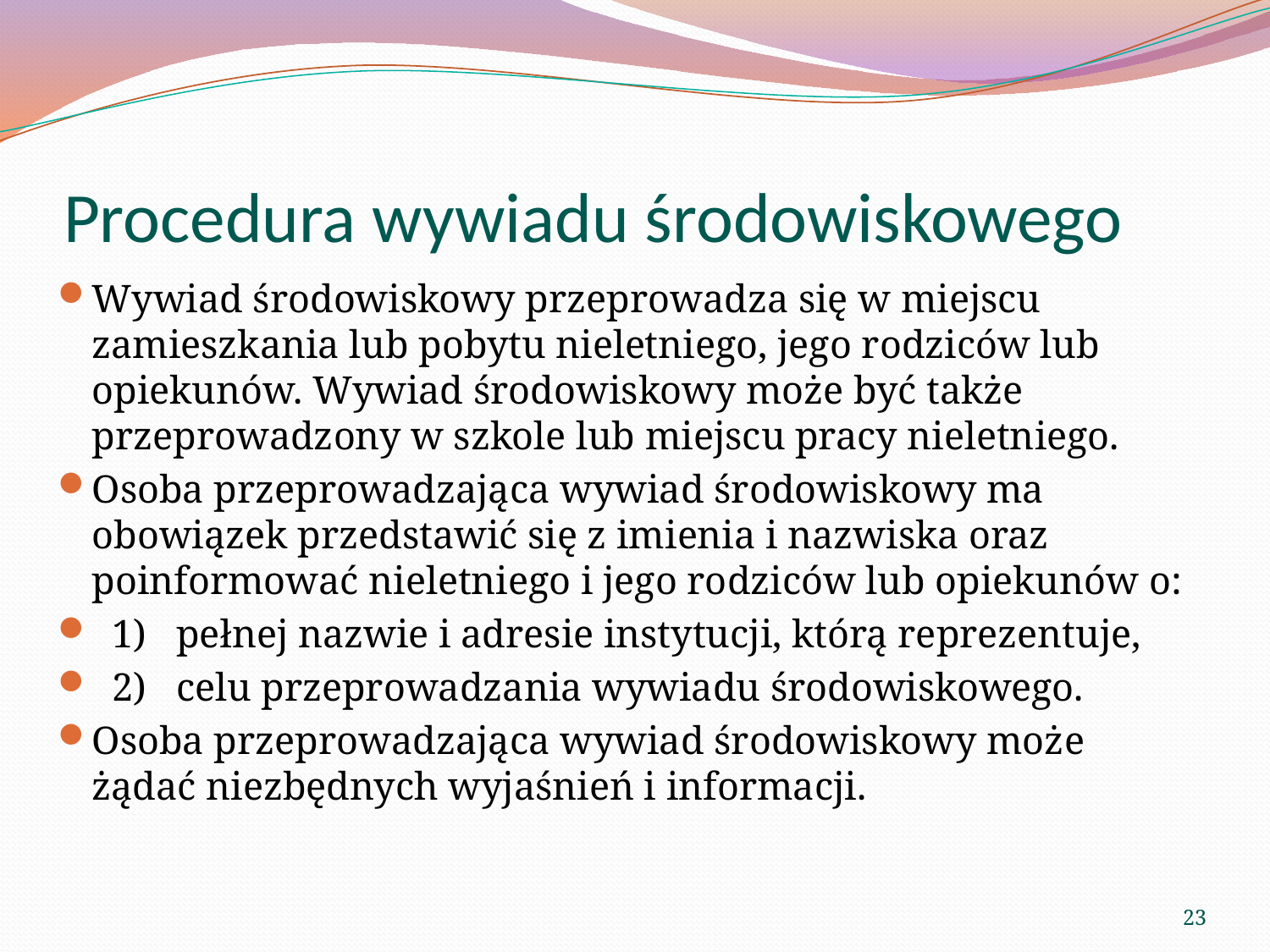

# Procedura wywiadu środowiskowego
Wywiad środowiskowy przeprowadza się w miejscu zamieszkania lub pobytu nieletniego, jego rodziców lub opiekunów. Wywiad środowiskowy może być także przeprowadzony w szkole lub miejscu pracy nieletniego.
Osoba przeprowadzająca wywiad środowiskowy ma obowiązek przedstawić się z imienia i nazwiska oraz poinformować nieletniego i jego rodziców lub opiekunów o:
  1)   pełnej nazwie i adresie instytucji, którą reprezentuje,
  2)   celu przeprowadzania wywiadu środowiskowego.
Osoba przeprowadzająca wywiad środowiskowy może żądać niezbędnych wyjaśnień i informacji.

23